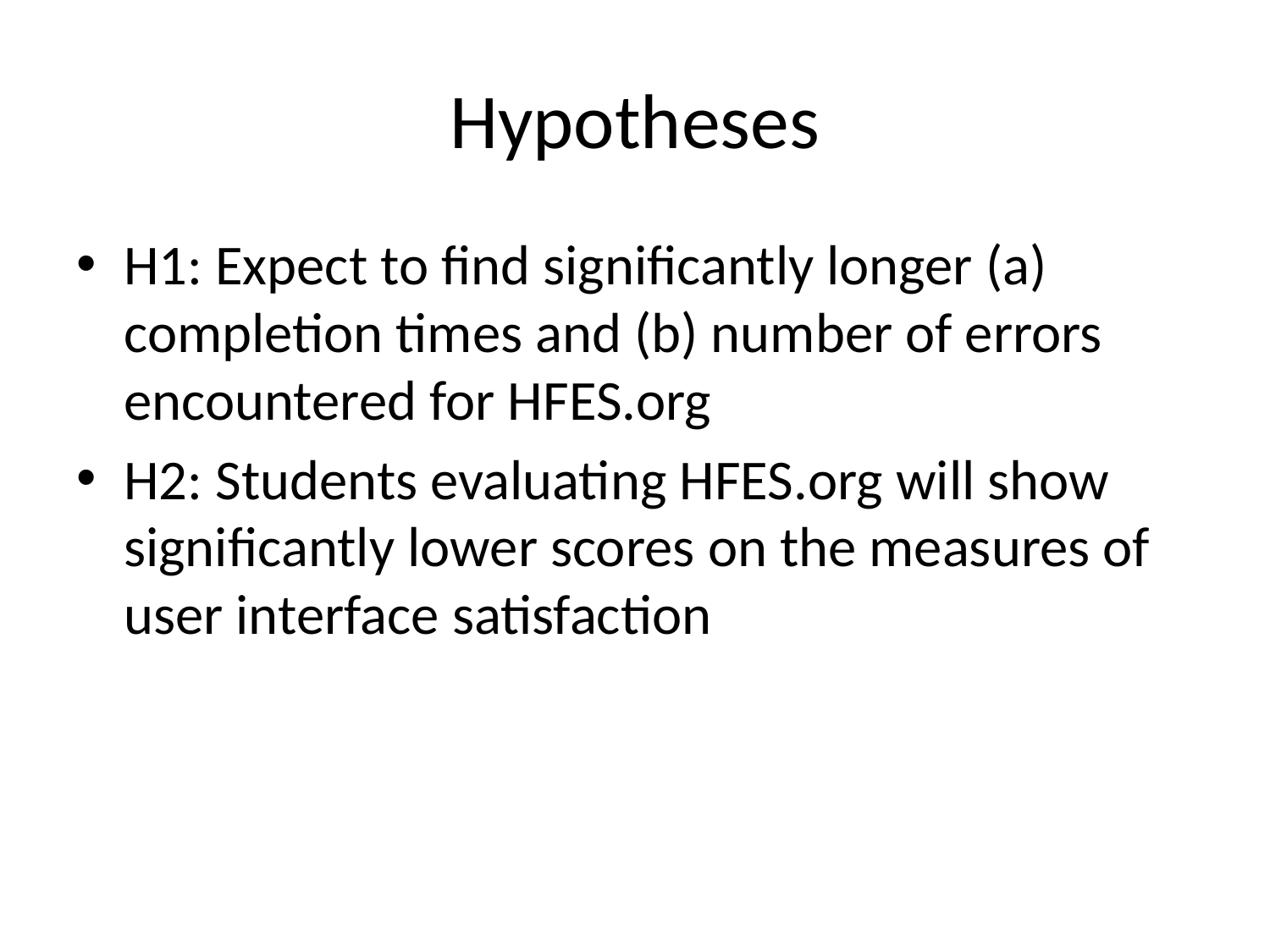

# Hypotheses
H1: Expect to find significantly longer (a) completion times and (b) number of errors encountered for HFES.org
H2: Students evaluating HFES.org will show significantly lower scores on the measures of user interface satisfaction